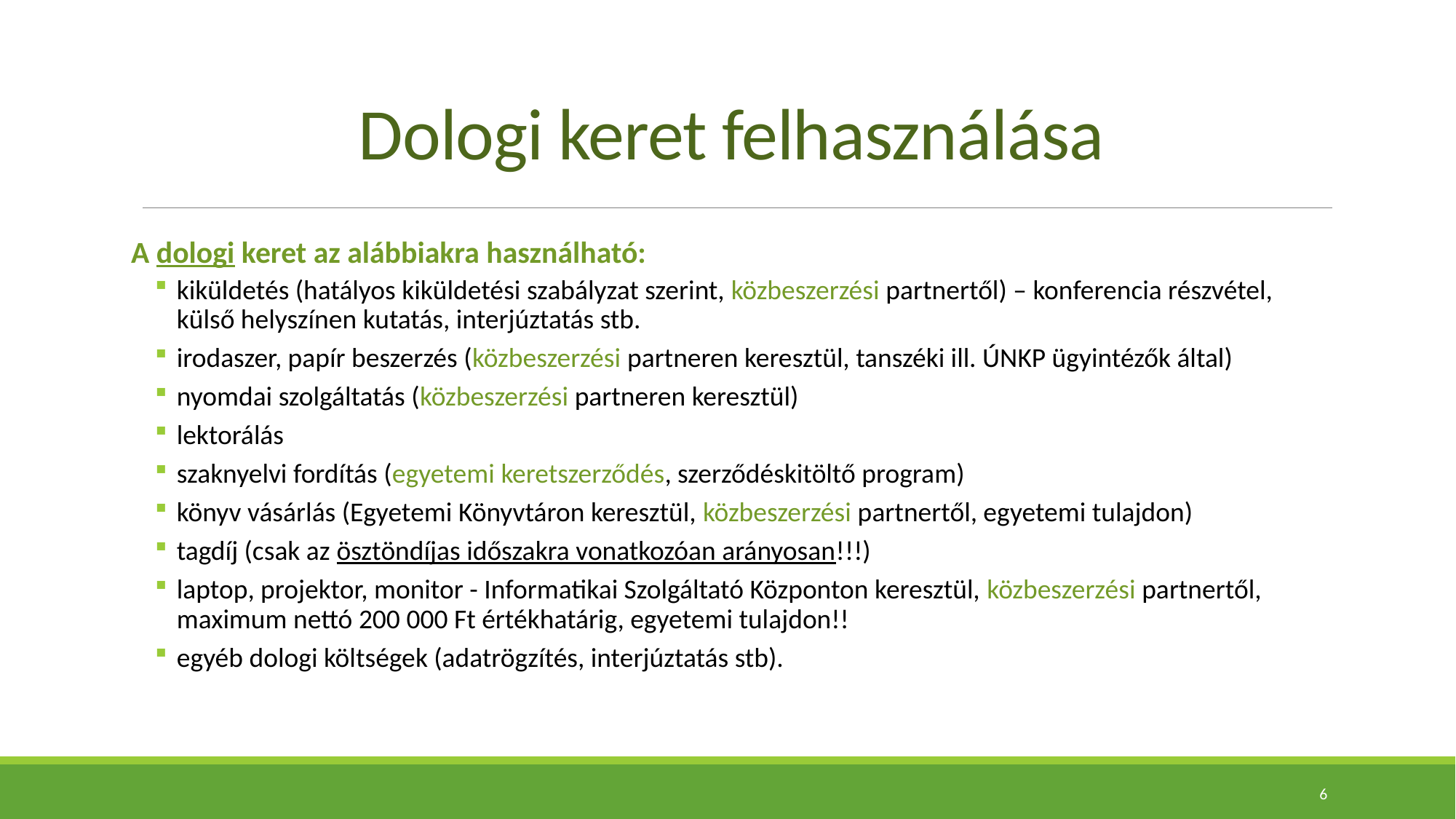

# Dologi keret felhasználása
A dologi keret az alábbiakra használható:
kiküldetés (hatályos kiküldetési szabályzat szerint, közbeszerzési partnertől) – konferencia részvétel, külső helyszínen kutatás, interjúztatás stb.
irodaszer, papír beszerzés (közbeszerzési partneren keresztül, tanszéki ill. ÚNKP ügyintézők által)
nyomdai szolgáltatás (közbeszerzési partneren keresztül)
lektorálás
szaknyelvi fordítás (egyetemi keretszerződés, szerződéskitöltő program)
könyv vásárlás (Egyetemi Könyvtáron keresztül, közbeszerzési partnertől, egyetemi tulajdon)
tagdíj (csak az ösztöndíjas időszakra vonatkozóan arányosan!!!)
laptop, projektor, monitor - Informatikai Szolgáltató Központon keresztül, közbeszerzési partnertől, maximum nettó 200 000 Ft értékhatárig, egyetemi tulajdon!!
egyéb dologi költségek (adatrögzítés, interjúztatás stb).

6